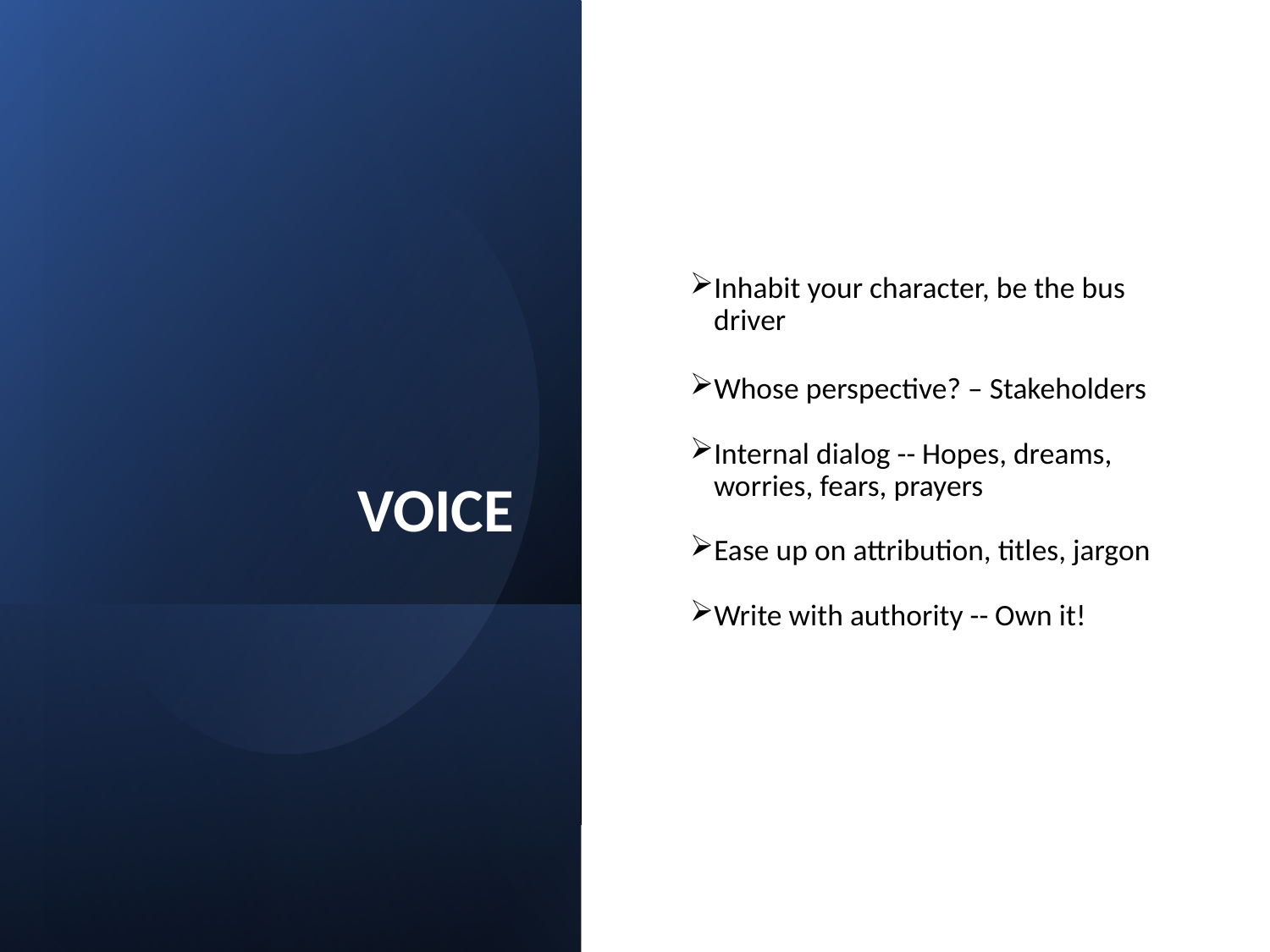

# VOICE
Inhabit your character, be the bus driver
Whose perspective? – Stakeholders

Internal dialog -- Hopes, dreams, worries, fears, prayers
Ease up on attribution, titles, jargon
Write with authority -- Own it!